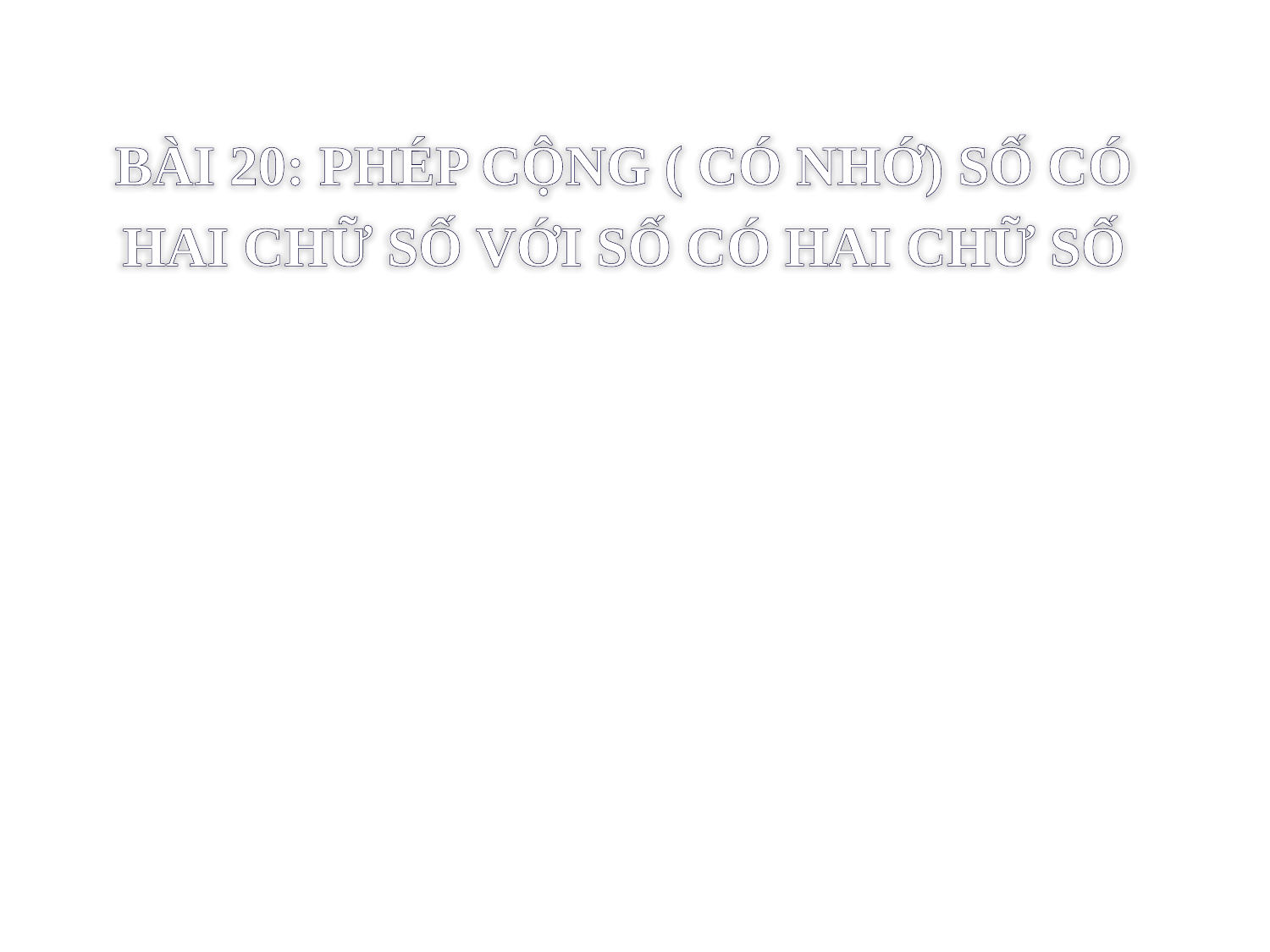

BÀI 20: PHÉP CỘNG ( CÓ NHỚ) SỐ CÓ HAI CHỮ SỐ VỚI SỐ CÓ HAI CHỮ SỐ